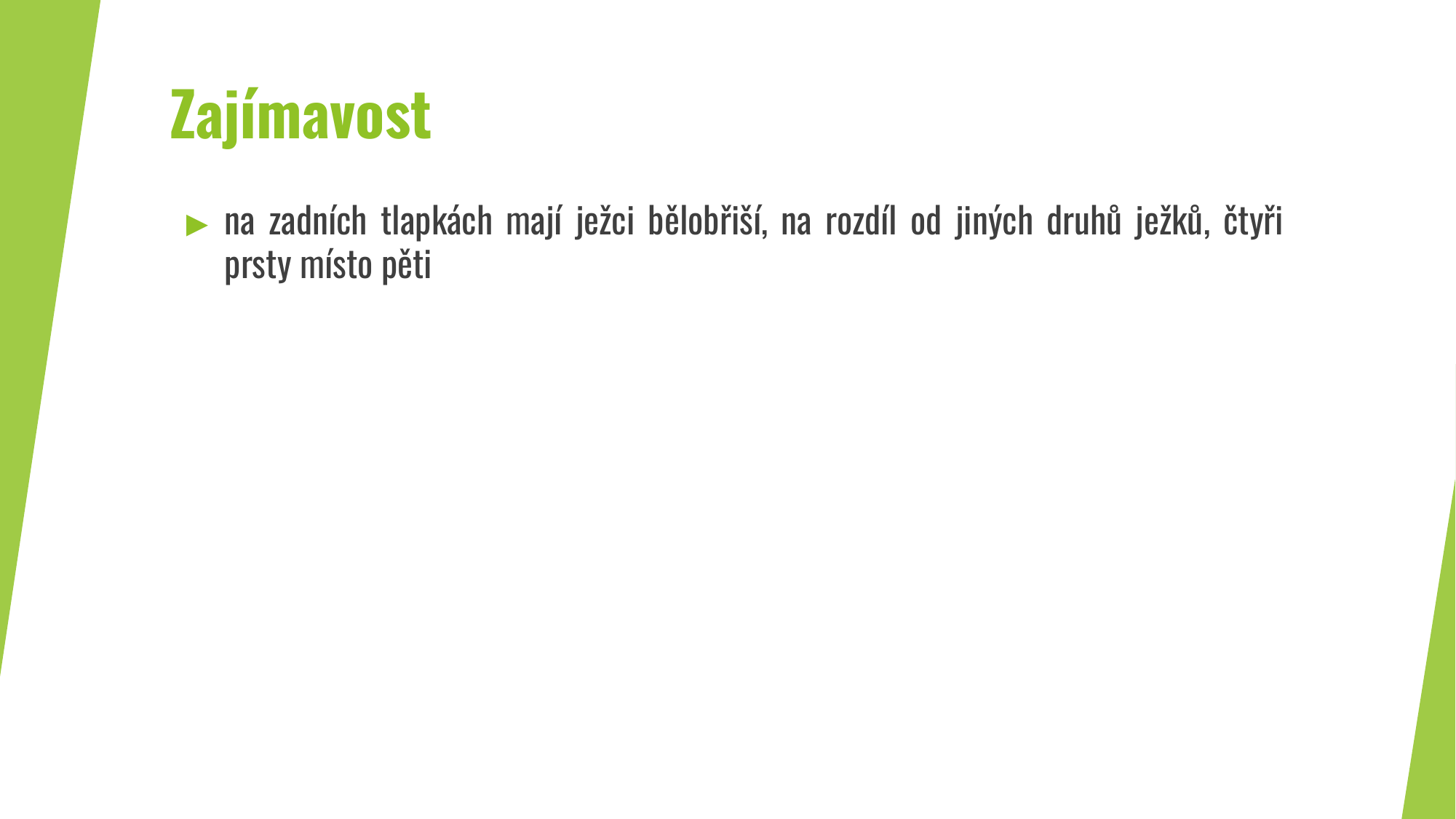

# Zajímavost
na zadních tlapkách mají ježci bělobřiší, na rozdíl od jiných druhů ježků, čtyři prsty místo pěti